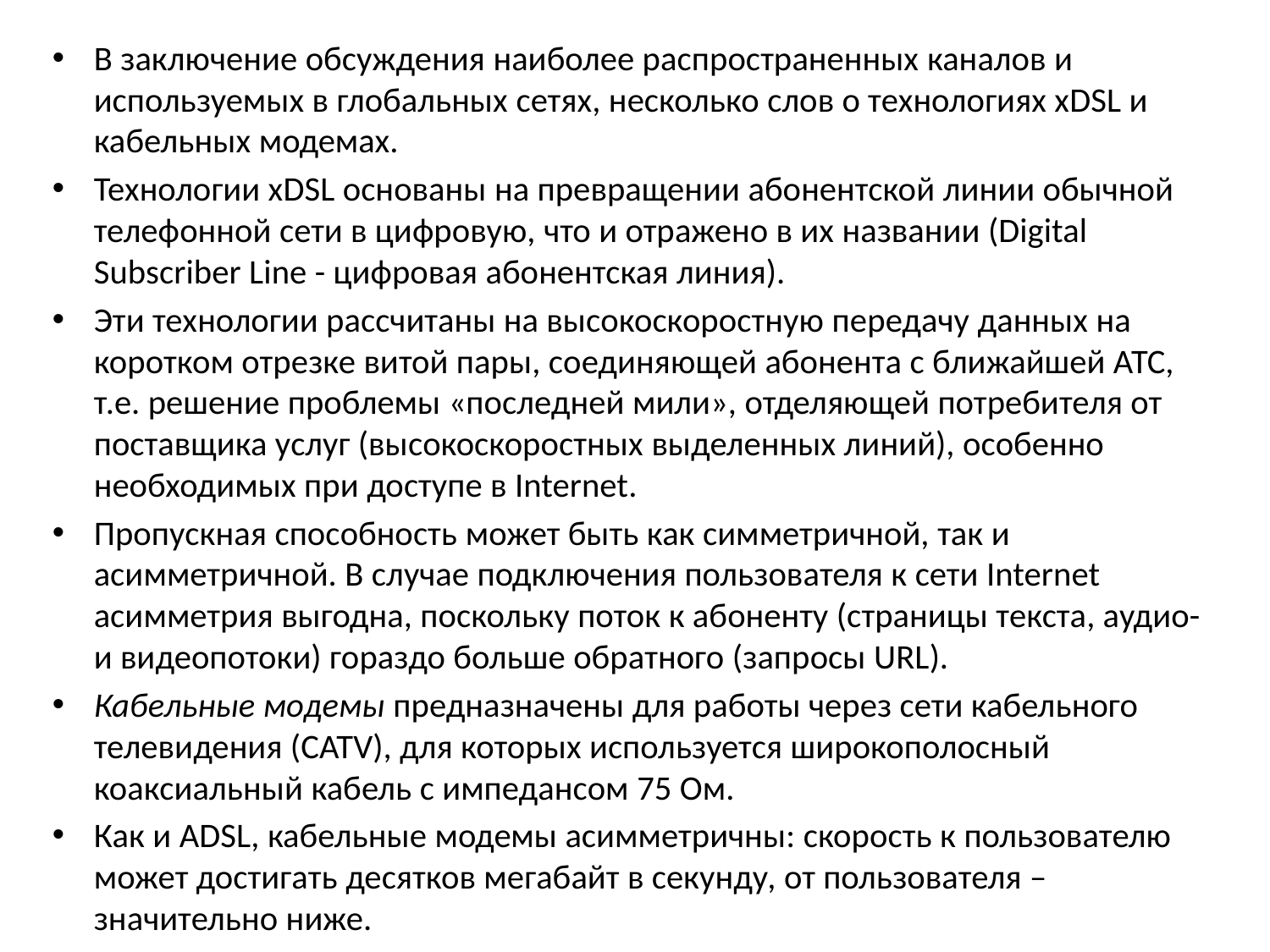

В заключение обсуждения наиболее распространенных каналов и используемых в глобальных сетях, несколько слов о технологиях хDSL и кабельных модемах.
Технологии хDSL основаны на превращении абонентской линии обычной телефонной сети в цифровую, что и отражено в их названии (Digital Subscriber Line - цифровая абонентская линия).
Эти технологии рассчитаны на высокоскоростную передачу данных на коротком отрезке витой пары, соединяющей абонента с ближайшей АТС, т.е. решение проблемы «последней мили», отделяющей потребителя от поставщика услуг (высокоскоростных выделенных линий), особенно необходимых при доступе в Internet.
Пропускная способность может быть как симметричной, так и асимметричной. В случае подключения пользователя к сети Internet асимметрия выгодна, поскольку поток к абоненту (страницы текста, аудио- и видеопотоки) гораздо больше обратного (запросы URL).
Кабельные модемы предназначены для работы через сети кабельного телевидения (CATV), для которых используется широкополосный коаксиальный кабель с импедансом 75 Ом.
Как и ADSL, кабельные модемы асимметричны: скорость к пользователю может достигать десятков мегабайт в секунду, от пользователя – значительно ниже.